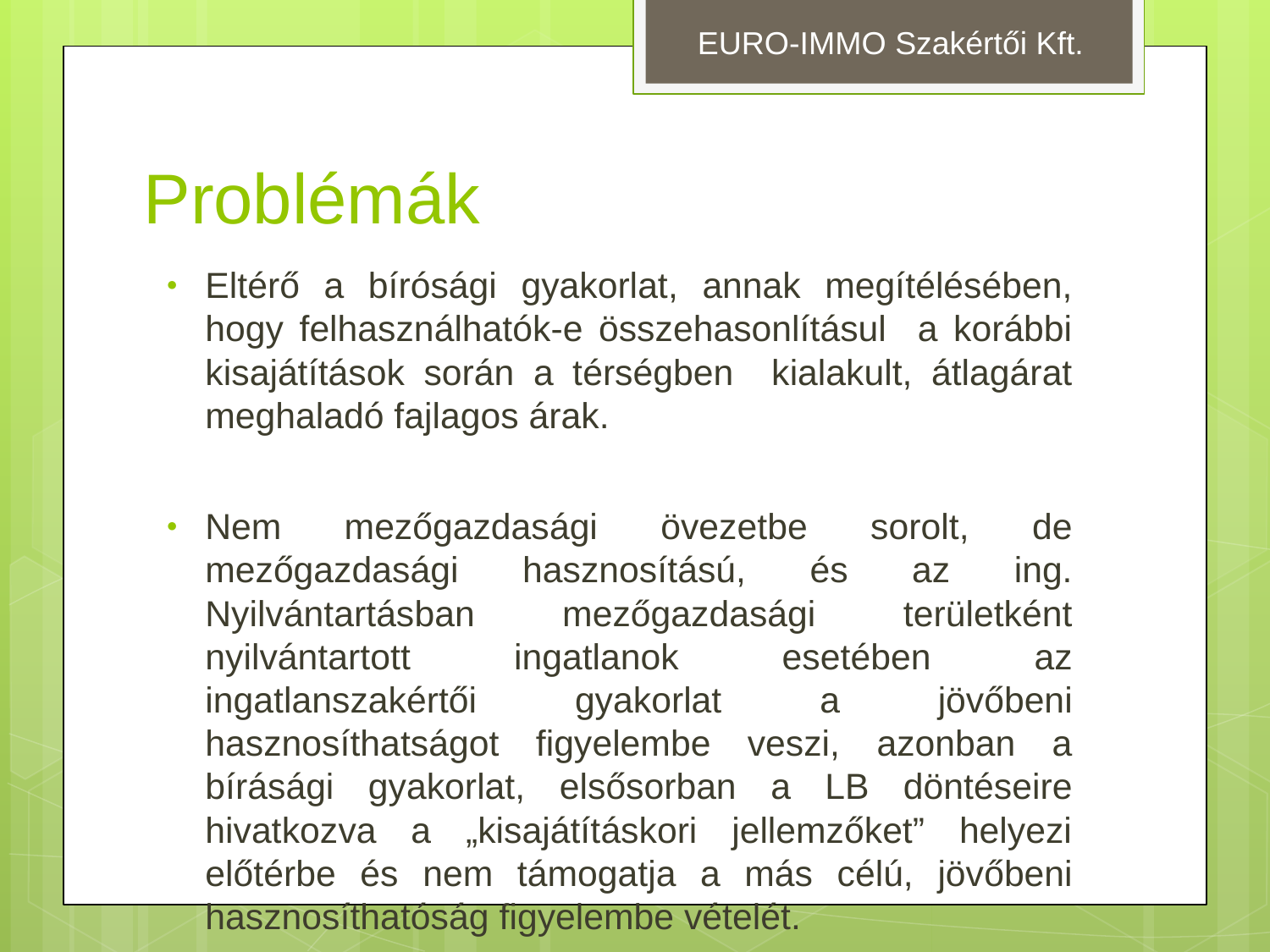

EURO-IMMO Szakértői Kft.
# Problémák
Eltérő a bírósági gyakorlat, annak megítélésében, hogy felhasználhatók-e összehasonlításul  a korábbi kisajátítások során a térségben  kialakult, átlagárat meghaladó fajlagos árak.

Nem mezőgazdasági övezetbe sorolt, de mezőgazdasági hasznosítású, és az ing. Nyilvántartásban mezőgazdasági területként nyilvántartott ingatlanok esetében az ingatlanszakértői gyakorlat a jövőbeni hasznosíthatságot figyelembe veszi, azonban a bírásági gyakorlat, elsősorban a LB döntéseire hivatkozva a „kisajátításkori jellemzőket” helyezi előtérbe és nem támogatja a más célú, jövőbeni hasznosíthatóság figyelembe vételét.